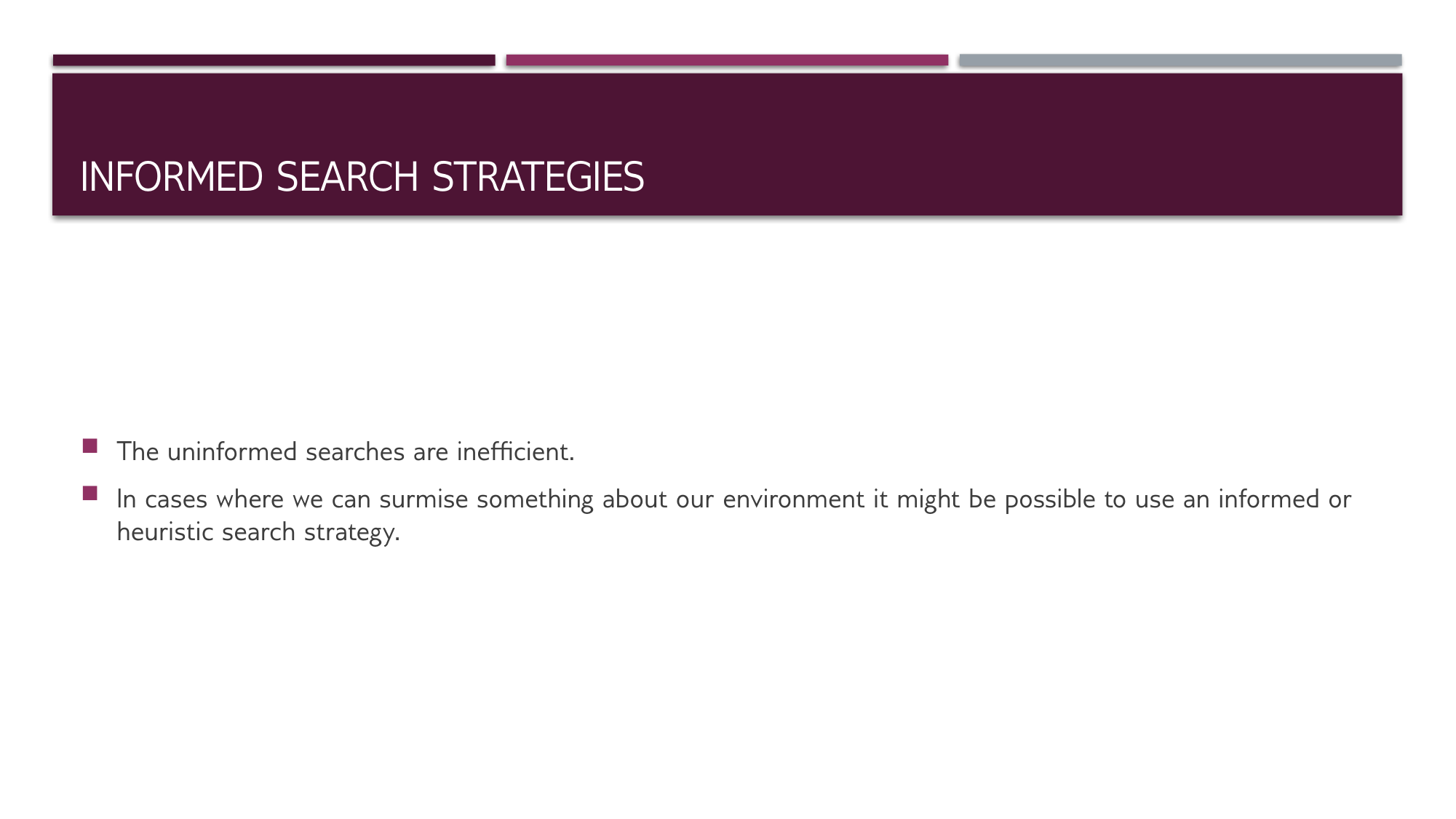

# Informed Search Strategies
The uninformed searches are inefficient.
In cases where we can surmise something about our environment it might be possible to use an informed or heuristic search strategy.